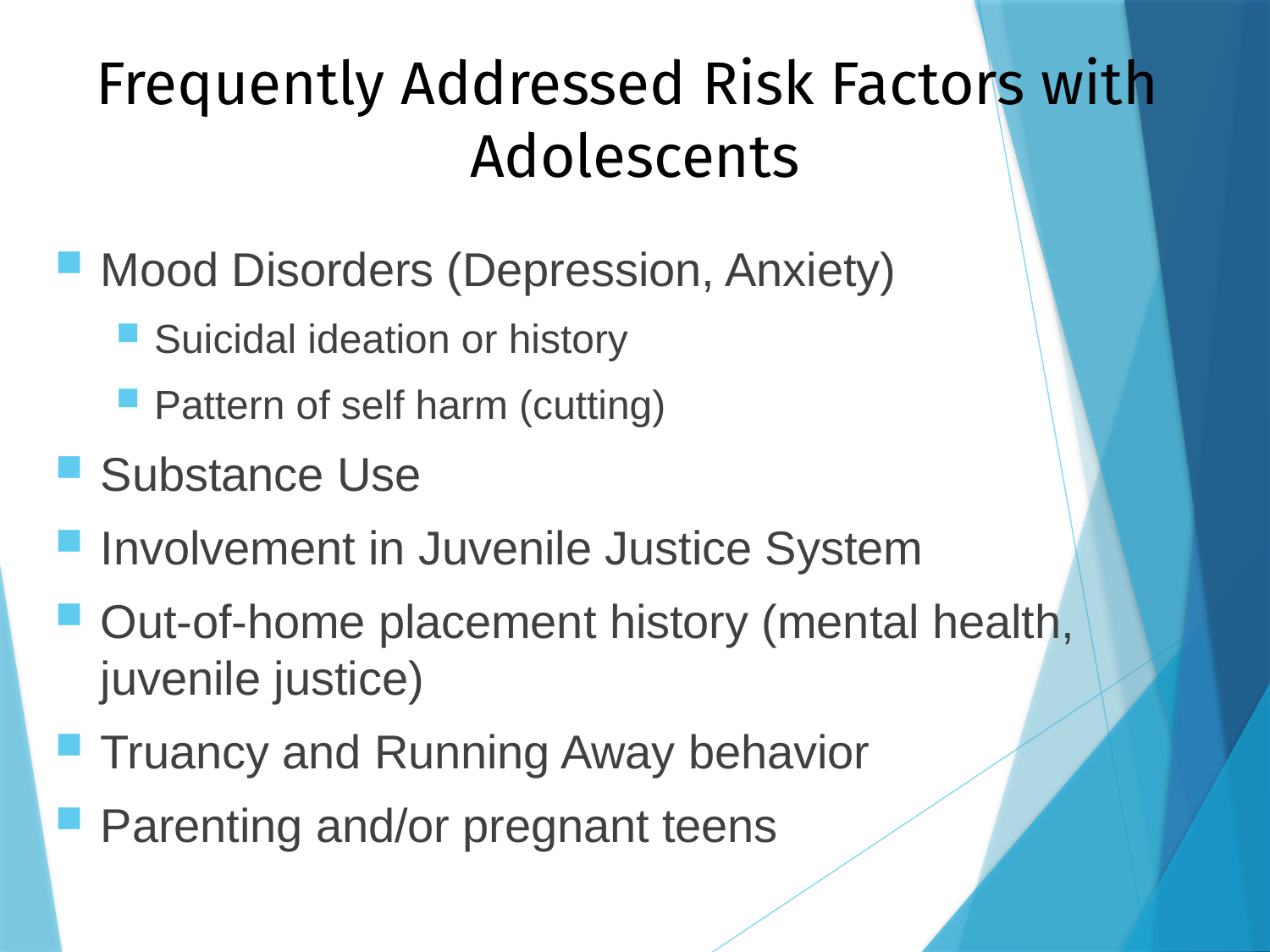

# Frequently Addressed Risk Factors with  Adolescents
Mood Disorders (Depression, Anxiety)
Suicidal ideation or history
Pattern of self harm (cutting)
Substance Use
Involvement in Juvenile Justice System
Out-of-home placement history (mental health, juvenile justice)
Truancy and Running Away behavior
Parenting and/or pregnant teens